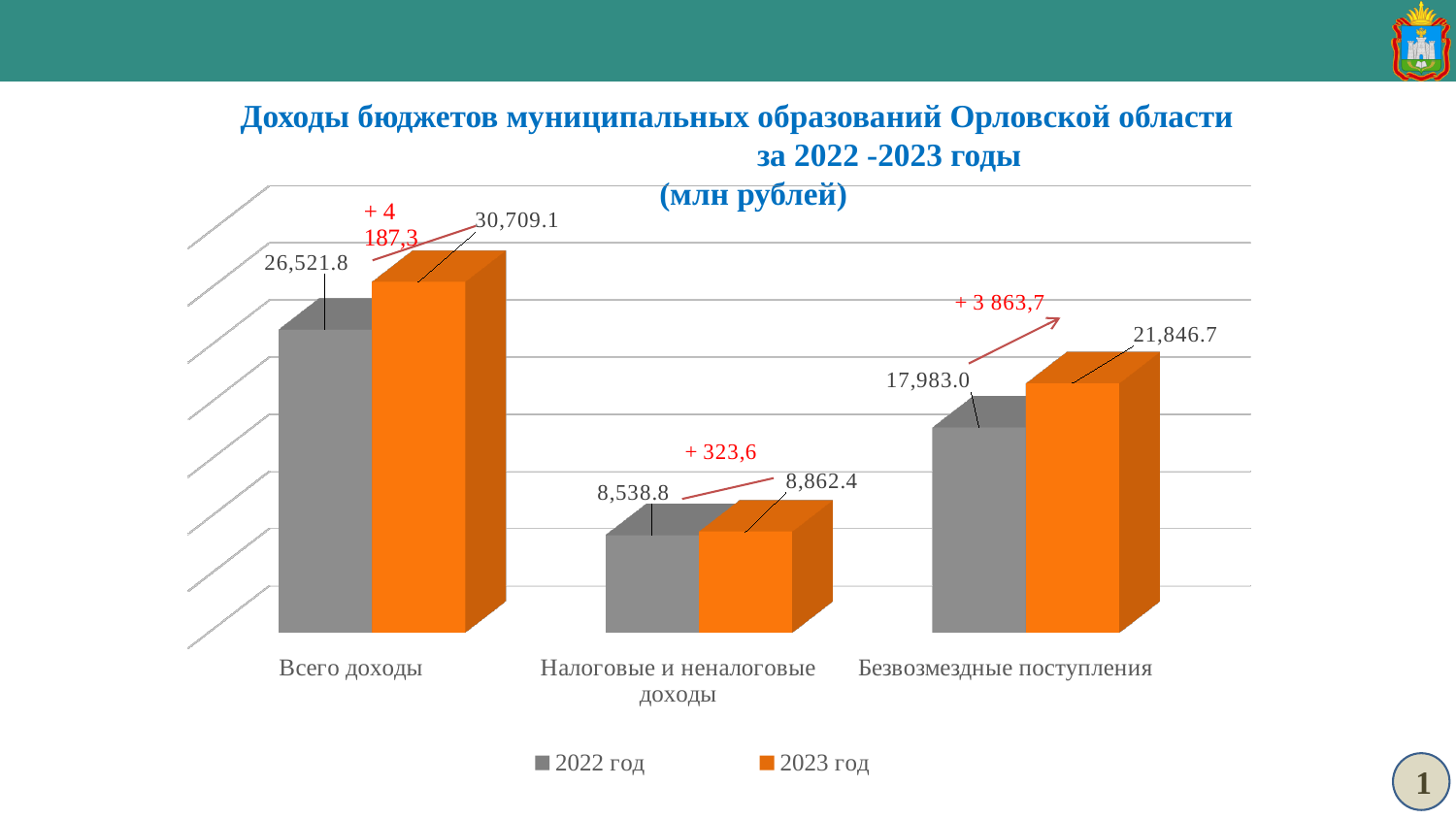

Доходы бюджетов муниципальных образований Орловской области                                       за 2022 -2023 годы
 (млн рублей)

[unsupported chart]

1